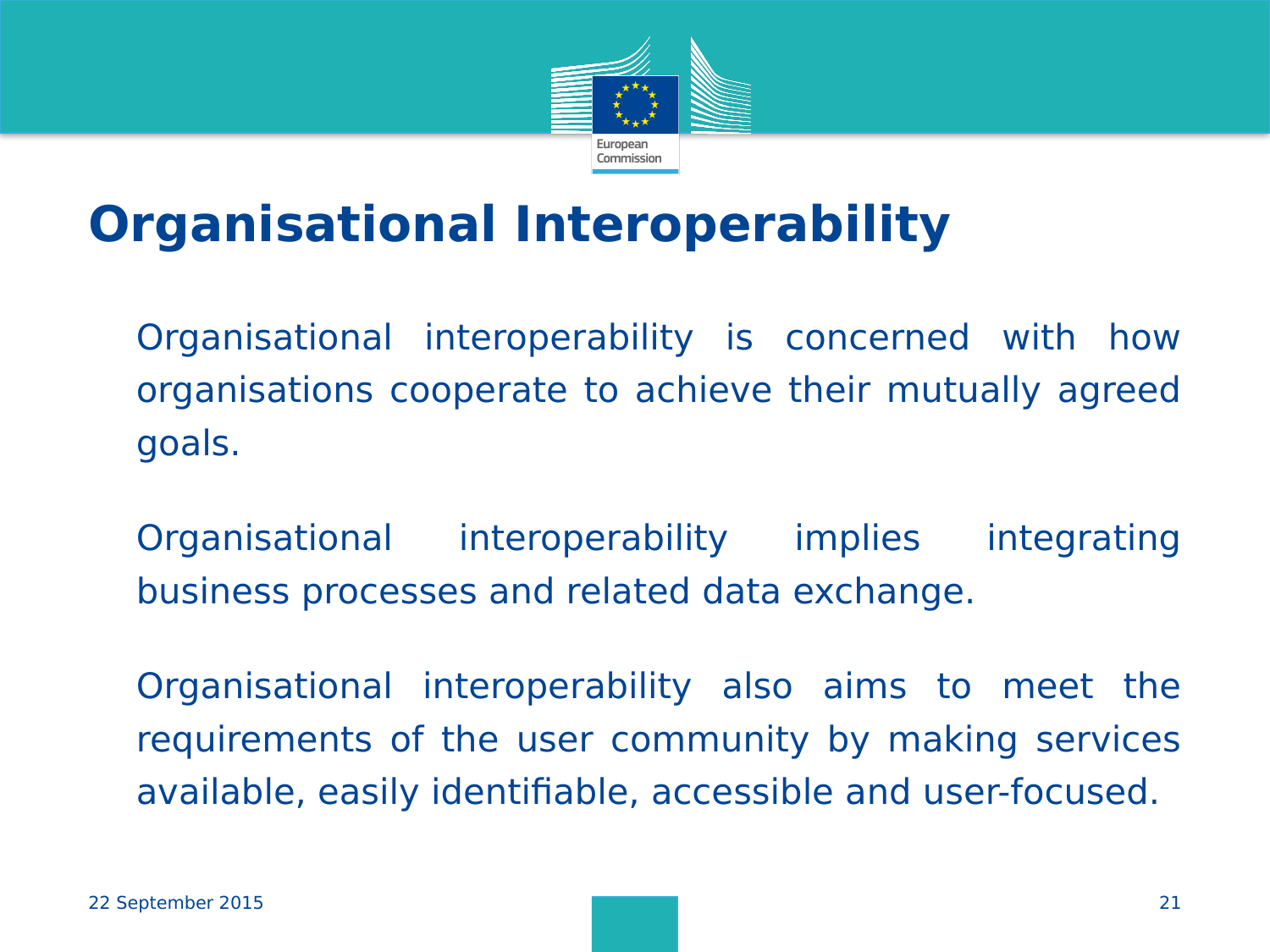

# Organisational Interoperability
Organisational interoperability is concerned with how organisations cooperate to achieve their mutually agreed goals.
Organisational interoperability implies integrating business processes and related data exchange.
Organisational interoperability also aims to meet the requirements of the user community by making services available, easily identifiable, accessible and user-focused.
22 September 2015
21